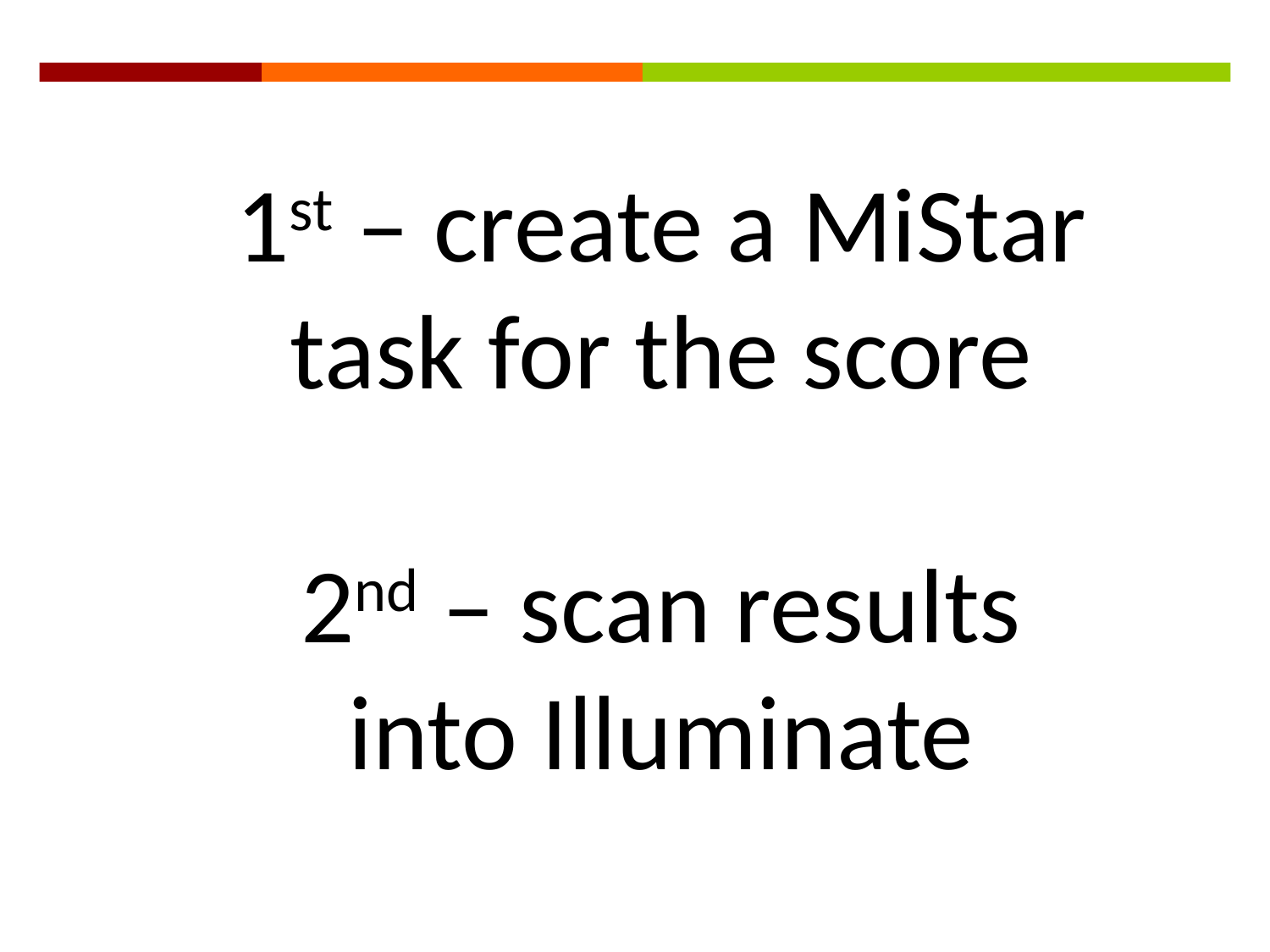

1st – create a MiStar task for the score

2nd – scan results into Illuminate